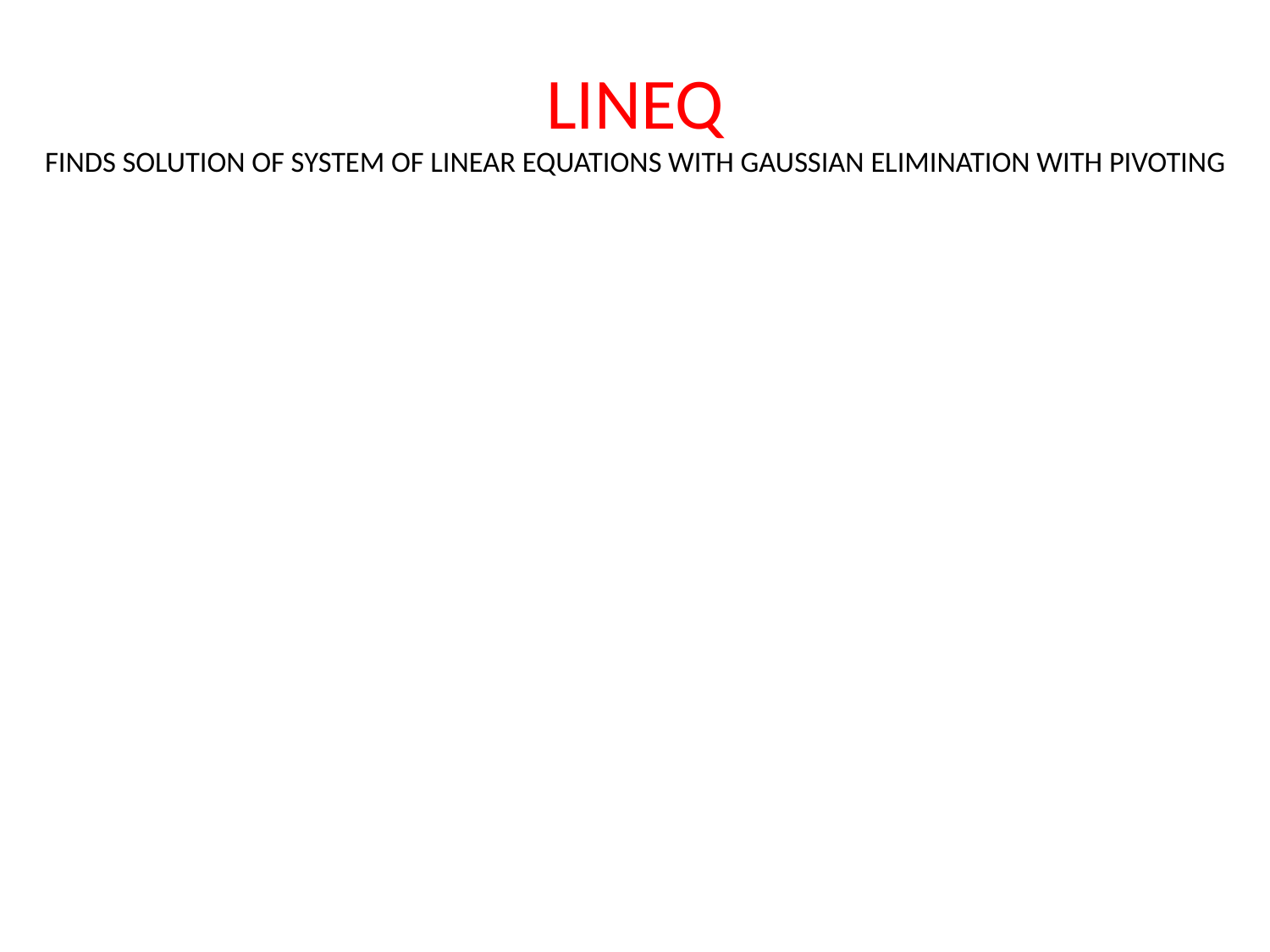

# LINEQ FINDS SOLUTION OF SYSTEM OF LINEAR EQUATIONS WITH GAUSSIAN ELIMINATION WITH PIVOTING